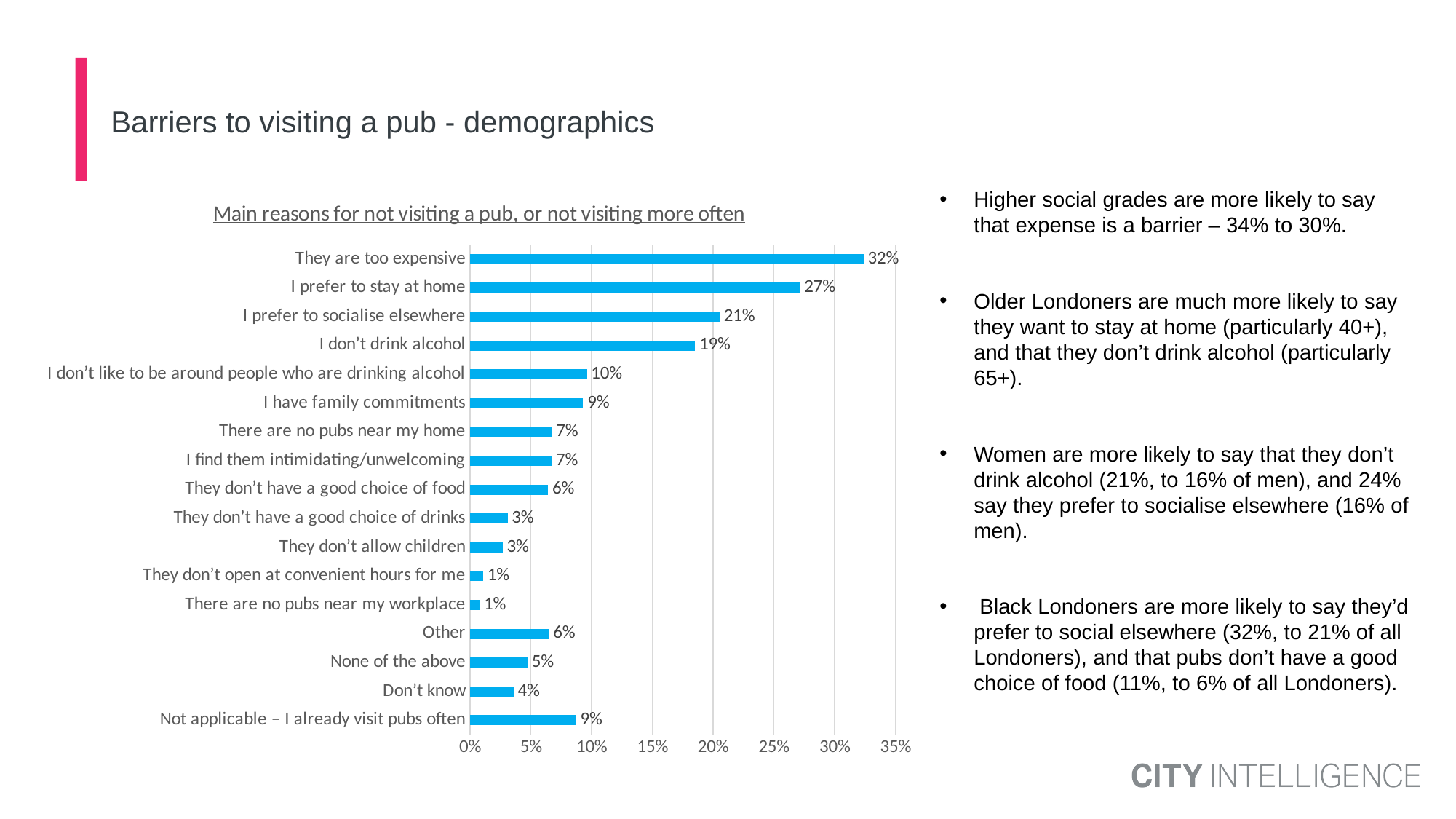

# Barriers to visiting a pub - demographics

### Chart: Main reasons for not visiting a pub, or not visiting more often

| Category |  |
|---|---|
| Not applicable – I already visit pubs often | 0.0873 |
| Don’t know | 0.0358 |
| None of the above | 0.0472 |
| Other | 0.0649 |
| There are no pubs near my workplace | 0.0079 |
| They don’t open at convenient hours for me | 0.010700000000000001 |
| They don’t allow children | 0.0268 |
| They don’t have a good choice of drinks | 0.0308 |
| They don’t have a good choice of food | 0.0642 |
| I find them intimidating/unwelcoming | 0.0672 |
| There are no pubs near my home | 0.0673 |
| I have family commitments | 0.09300000000000001 |
| I don’t like to be around people who are drinking alcohol | 0.0962 |
| I don’t drink alcohol | 0.18510000000000001 |
| I prefer to socialise elsewhere | 0.2053 |
| I prefer to stay at home | 0.27149999999999996 |
| They are too expensive | 0.3237 |
Higher social grades are more likely to say that expense is a barrier – 34% to 30%.

Older Londoners are much more likely to say they want to stay at home (particularly 40+), and that they don’t drink alcohol (particularly 65+).

Women are more likely to say that they don’t drink alcohol (21%, to 16% of men), and 24% say they prefer to socialise elsewhere (16% of men).

 Black Londoners are more likely to say they’d prefer to social elsewhere (32%, to 21% of all Londoners), and that pubs don’t have a good choice of food (11%, to 6% of all Londoners).